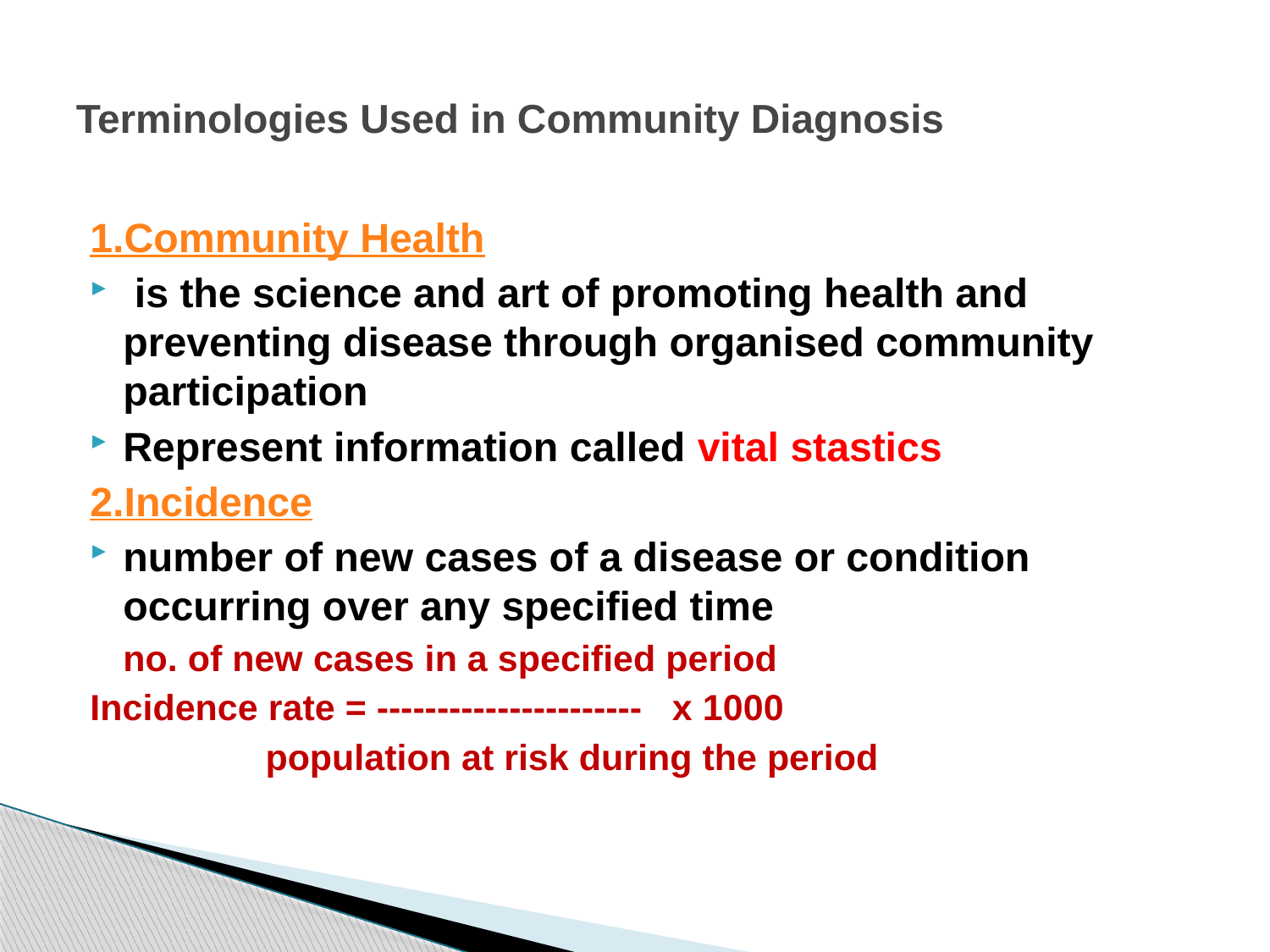

# Terminologies Used in Community Diagnosis
1.Community Health
 is the science and art of promoting health and preventing disease through organised community participation
Represent information called vital stastics
2.Incidence
number of new cases of a disease or condition occurring over any specified time
			no. of new cases in a specified period
Incidence rate = ----------------------   x 1000
		              population at risk during the period